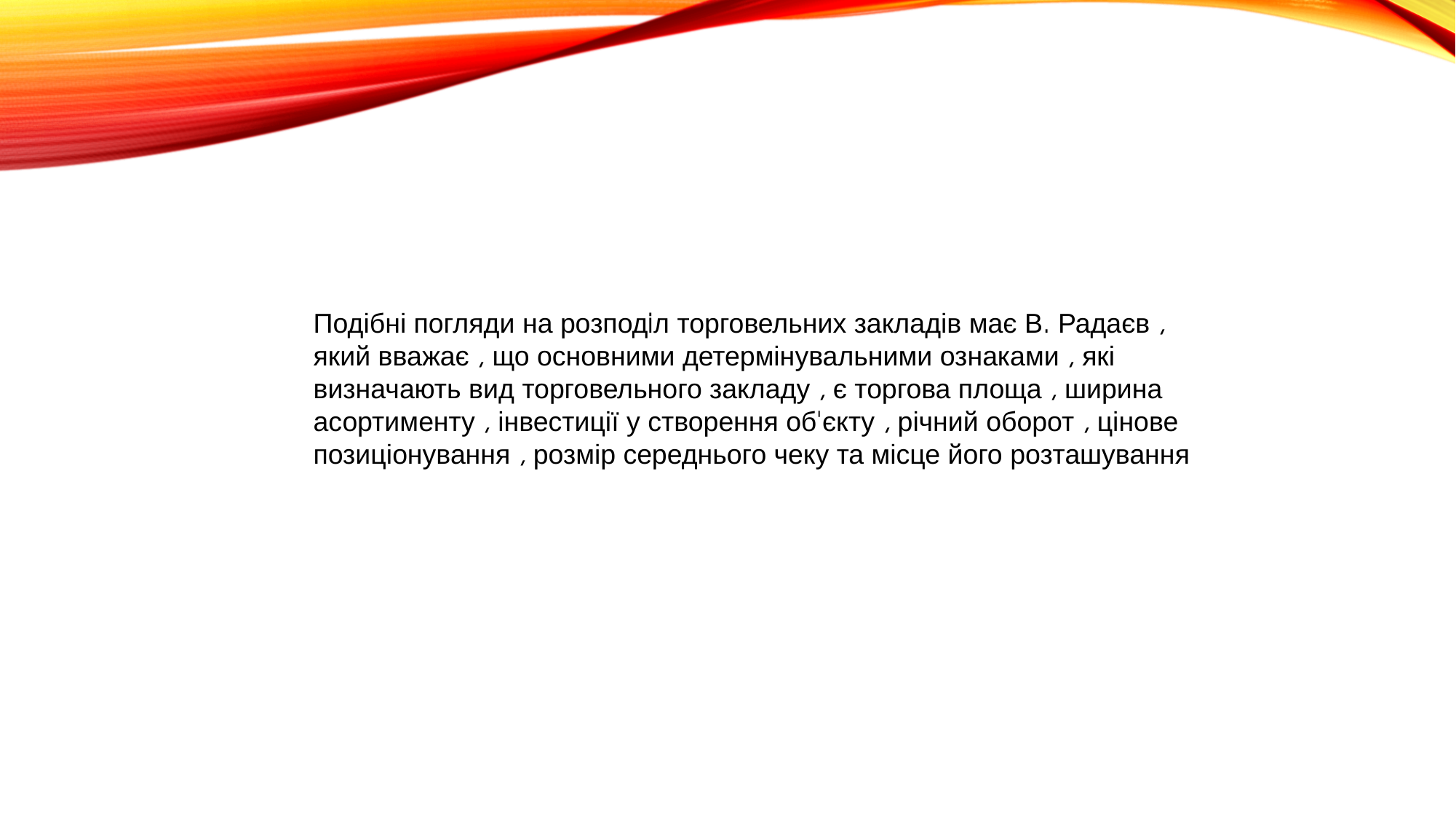

Подібні погляди на розподiл торговельних закладів має В. Радаєв , який вважає , що основними детермінувальними ознаками , які визначають вид торговельного закладу , є торгова площа , ширина асортименту , інвестиції у створення об'єкту , річний оборот , цінове позиціонування , розмір середнього чеку та місце його розташування